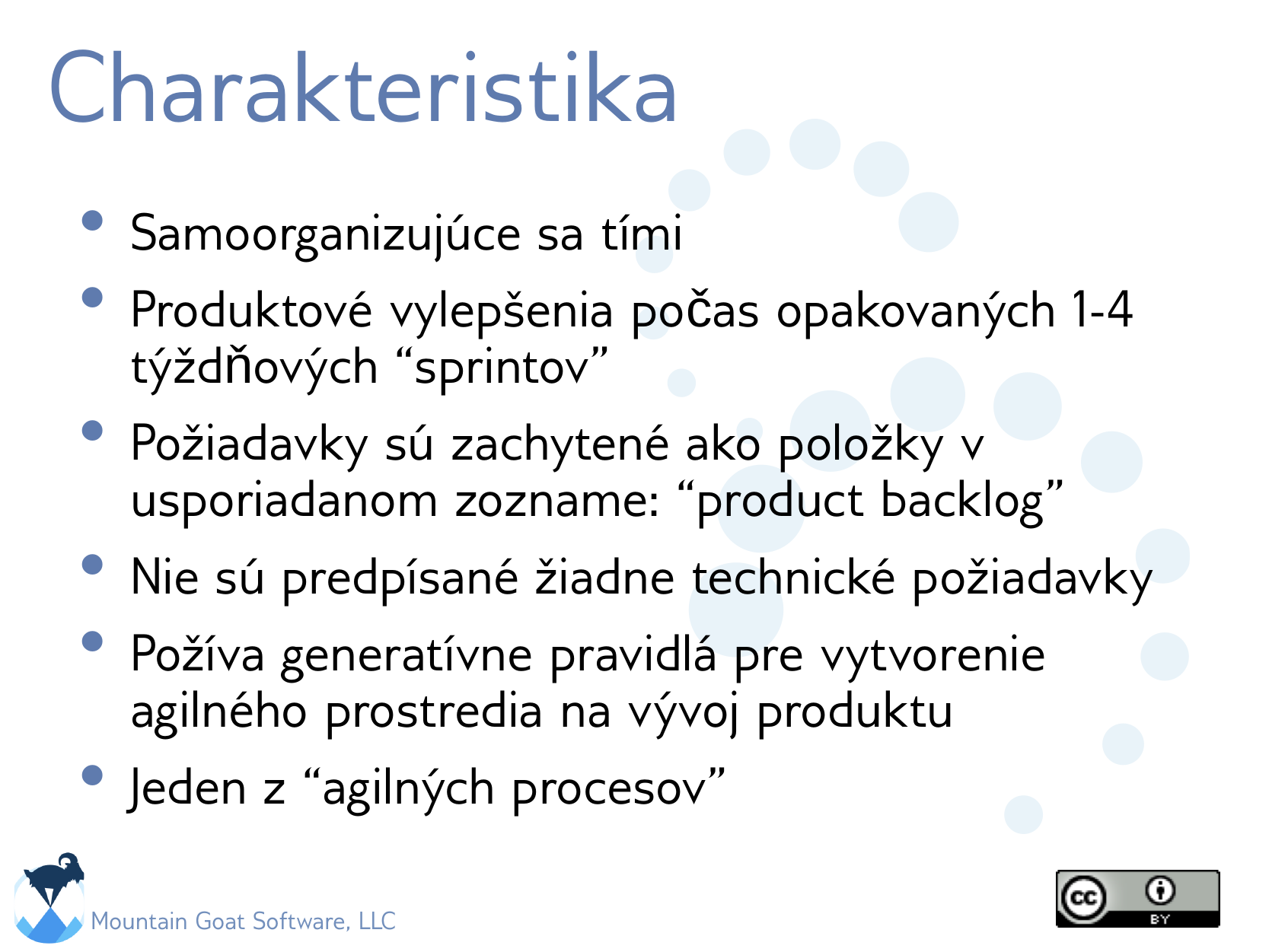

# Charakteristika
Samoorganizujúce sa tími
Produktové vylepšenia počas opakovaných 1-4 týždňových “sprintov”
Požiadavky sú zachytené ako položky v usporiadanom zozname: “product backlog”
Nie sú predpísané žiadne technické požiadavky
Požíva generatívne pravidlá pre vytvorenie agilného prostredia na vývoj produktu
Jeden z “agilných procesov”